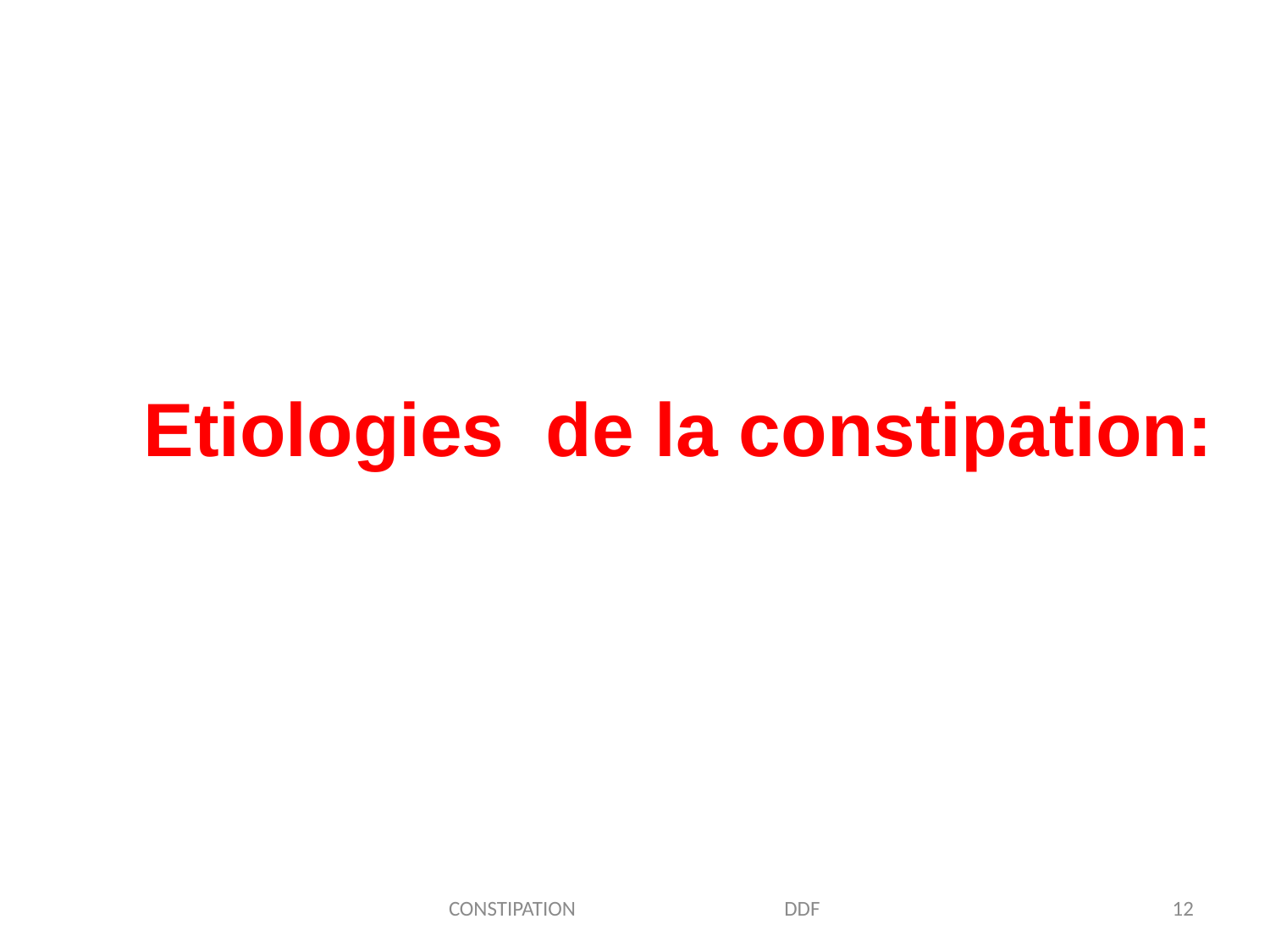

# Etiologies  de la constipation:

CONSTIPATION                                           DDF
12